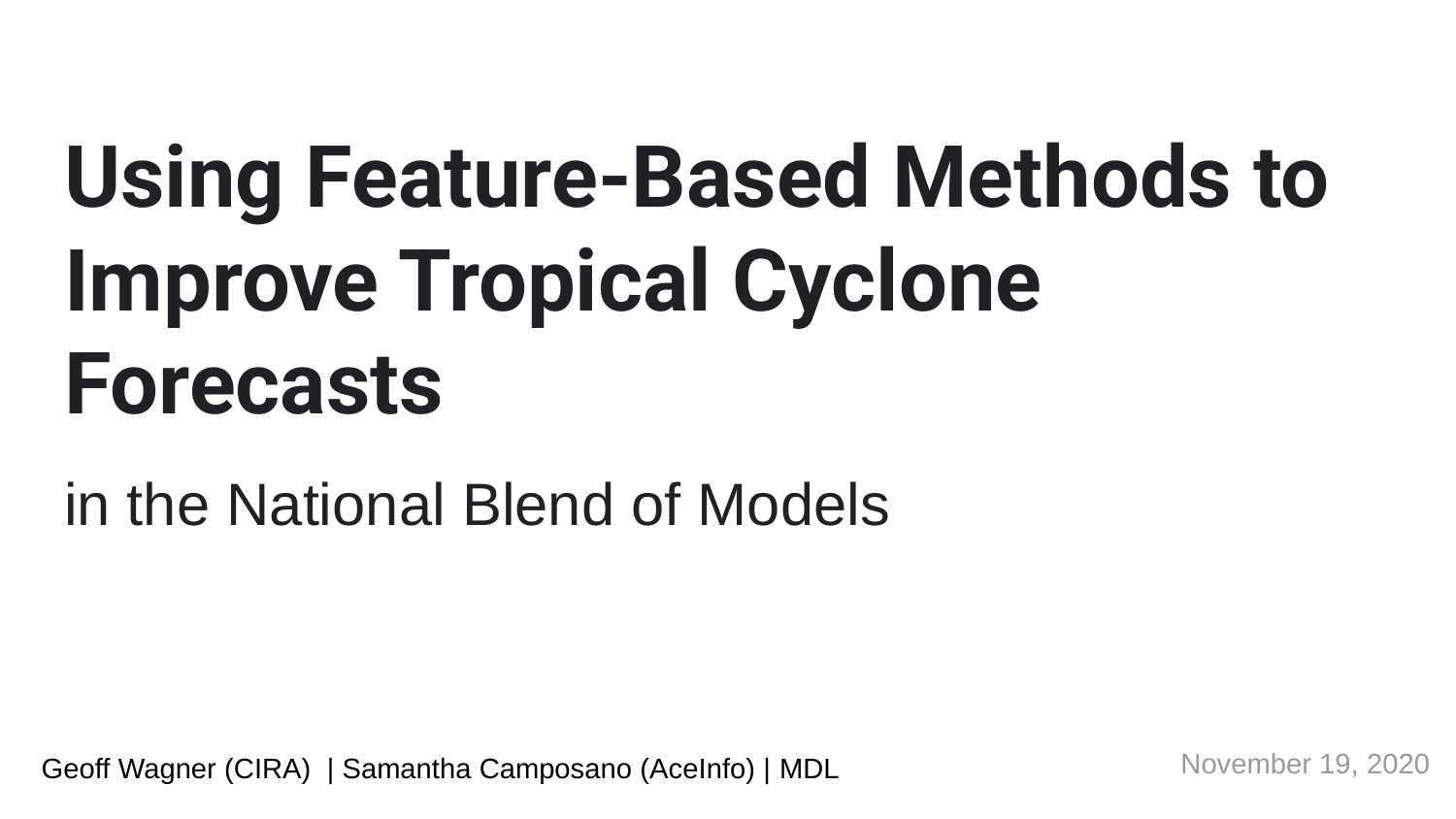

# Using Feature-Based Methods to Improve Tropical Cyclone Forecasts
in the National Blend of Models
Geoff Wagner (CIRA)  | Samantha Camposano (AceInfo) | MDL
November 19, 2020